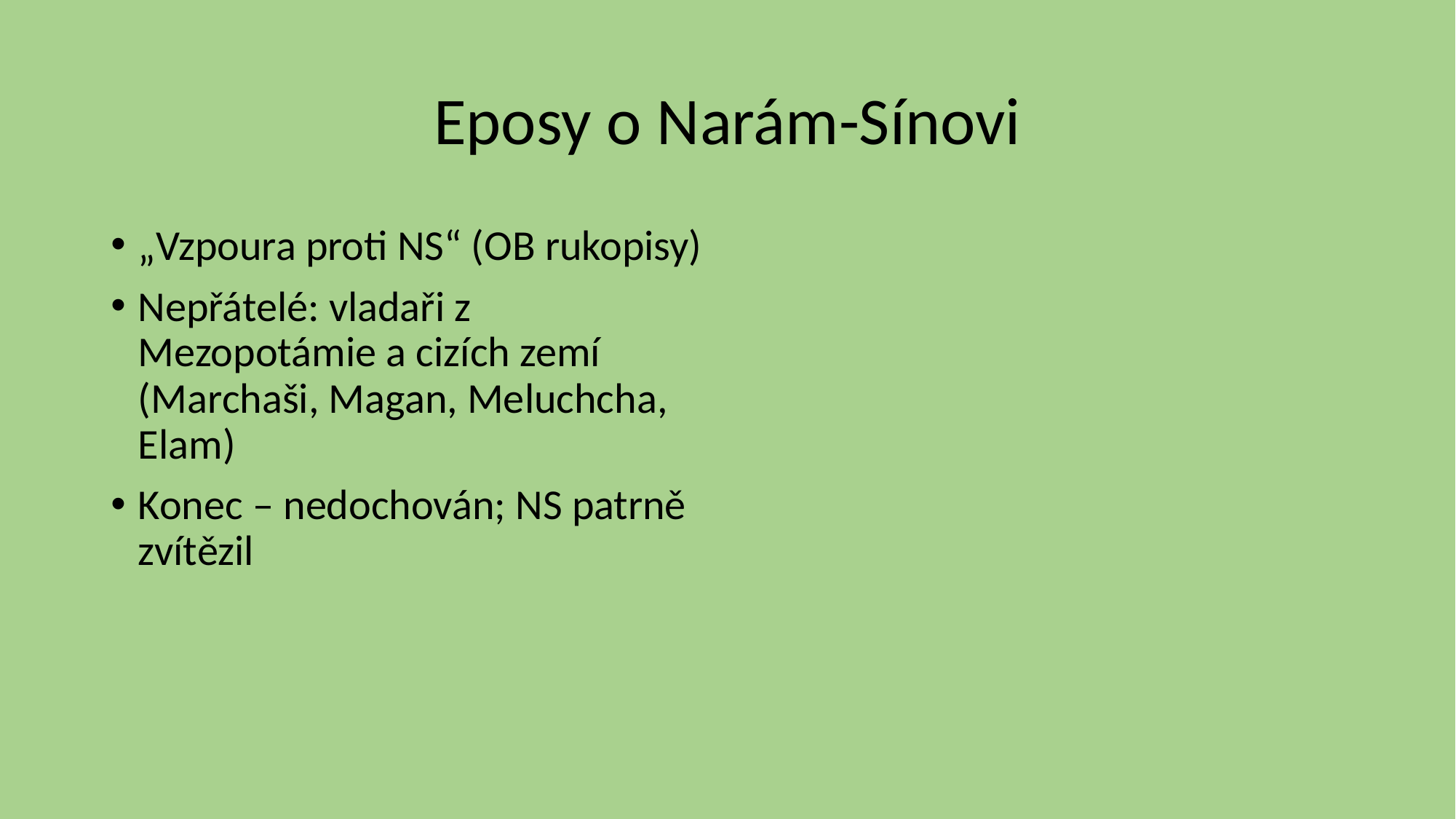

# Eposy o Narám-Sínovi
„Vzpoura proti NS“ (OB rukopisy)
Nepřátelé: vladaři z Mezopotámie a cizích zemí (Marchaši, Magan, Meluchcha, Elam)
Konec – nedochován; NS patrně zvítězil